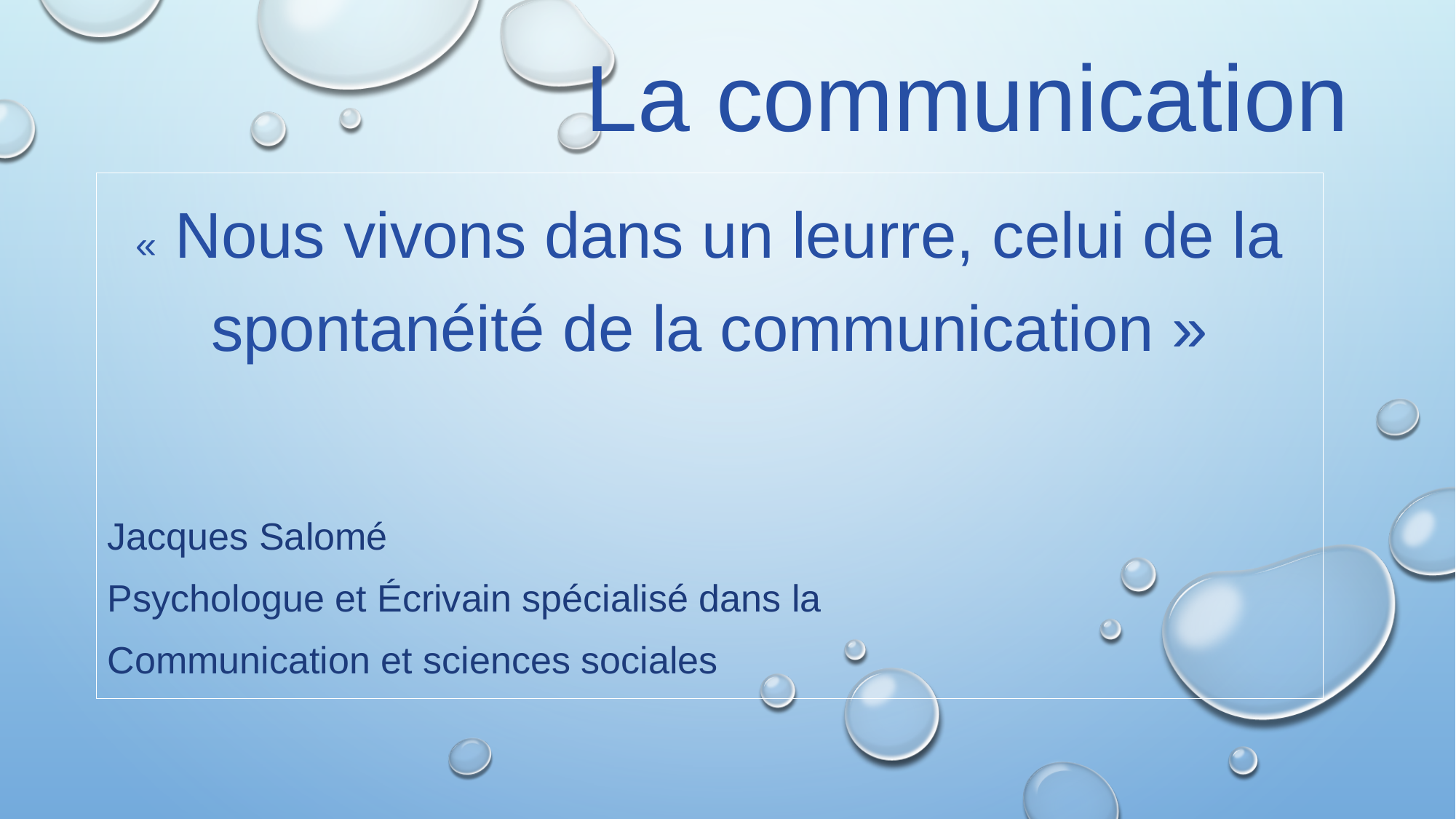

# La communication
« Nous vivons dans un leurre, celui de la spontanéité de la communication »

Jacques Salomé
Psychologue et Écrivain spécialisé dans la
Communication et sciences sociales